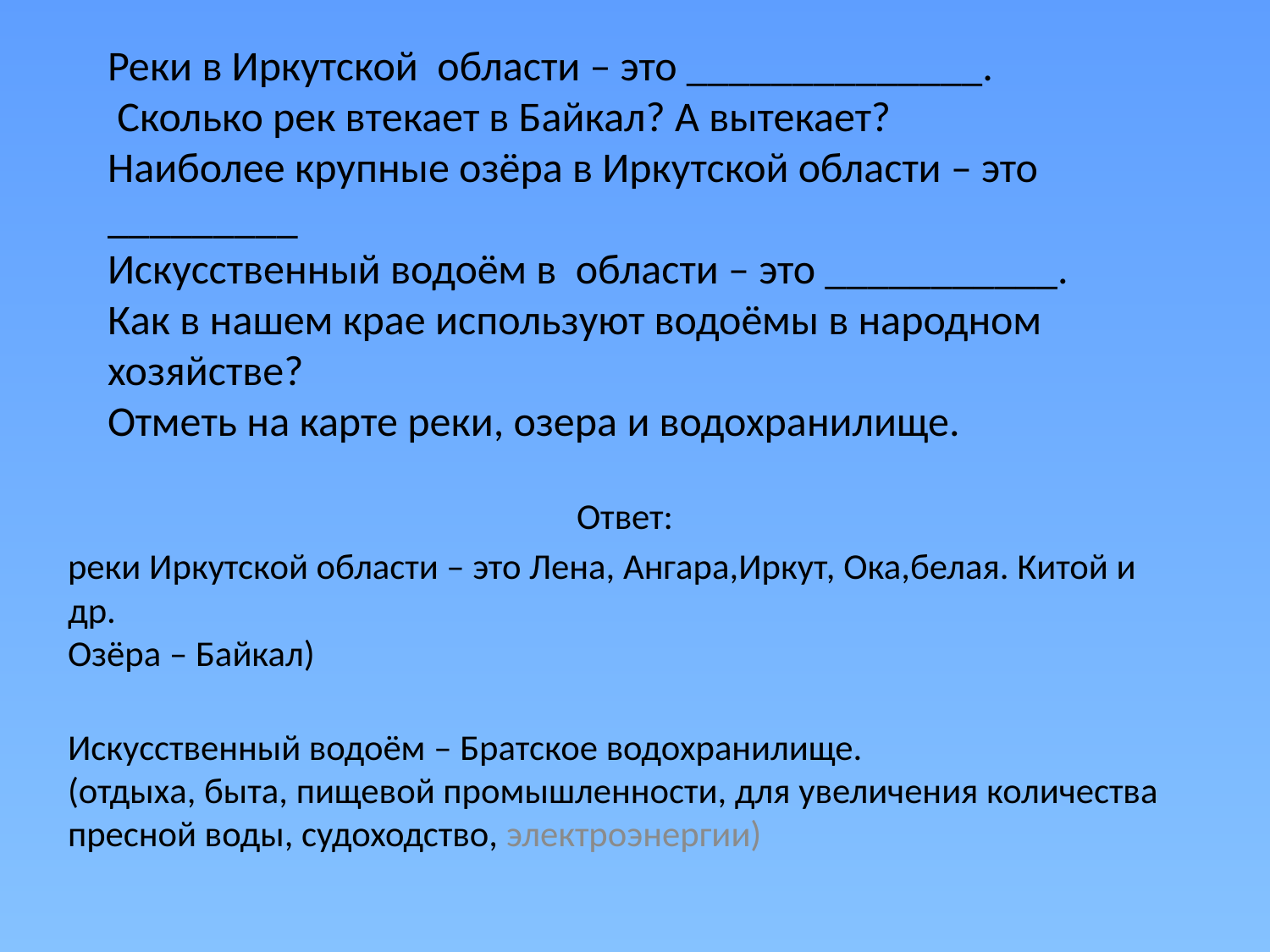

# 3 группа «Водоёмы нашего края». Реки в Иркутской  области – это ______________. Сколько рек втекает в Байкал? А вытекает? Наиболее крупные озёра в Иркутской области – это _________ Искусственный водоём в  области – это ___________. Как в нашем крае используют водоёмы в народном хозяйстве? Отметь на карте реки, озера и водохранилище.

Ответ:
реки Иркутской области – это Лена, Ангара,Иркут, Ока,белая. Китой и др.
Озёра – Байкал)
Искусственный водоём – Братское водохранилище.
(отдыха, быта, пищевой промышленности, для увеличения количества пресной воды, судоходство, электроэнергии)